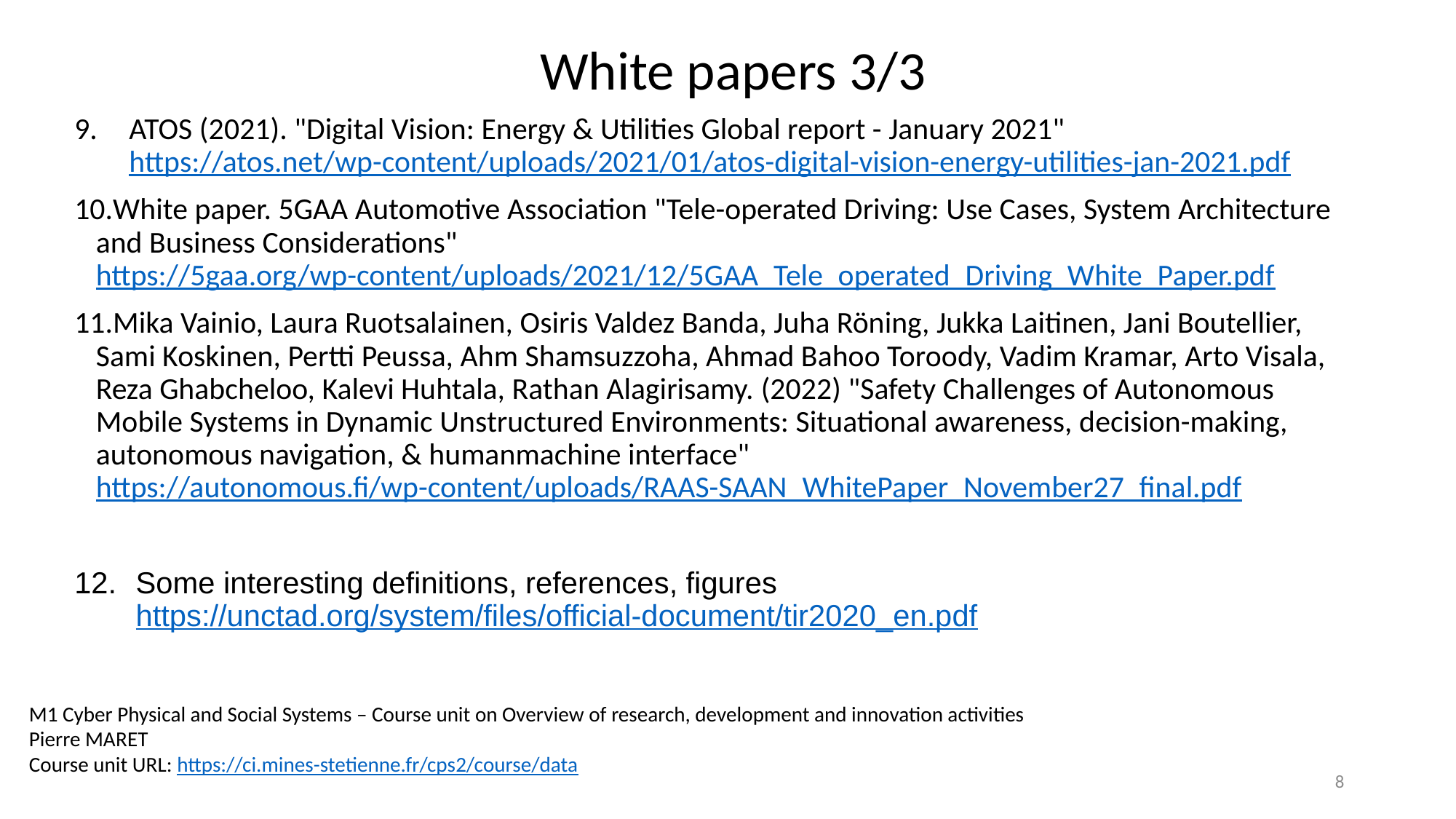

White papers 3/3
ATOS (2021). "Digital Vision: Energy & Utilities Global report - January 2021" https://atos.net/wp-content/uploads/2021/01/atos-digital-vision-energy-utilities-jan-2021.pdf
White paper. 5GAA Automotive Association "Tele-operated Driving: Use Cases, System Architecture and Business Considerations" https://5gaa.org/wp-content/uploads/2021/12/5GAA_Tele_operated_Driving_White_Paper.pdf
Mika Vainio, Laura Ruotsalainen, Osiris Valdez Banda, Juha Röning, Jukka Laitinen, Jani Boutellier, Sami Koskinen, Pertti Peussa, Ahm Shamsuzzoha, Ahmad Bahoo Toroody, Vadim Kramar, Arto Visala, Reza Ghabcheloo, Kalevi Huhtala, Rathan Alagirisamy. (2022) "Safety Challenges of Autonomous Mobile Systems in Dynamic Unstructured Environments: Situational awareness, decision-making, autonomous navigation, & humanmachine interface" https://autonomous.fi/wp-content/uploads/RAAS-SAAN_WhitePaper_November27_final.pdf

Some interesting definitions, references, figures https://unctad.org/system/files/official-document/tir2020_en.pdf

8